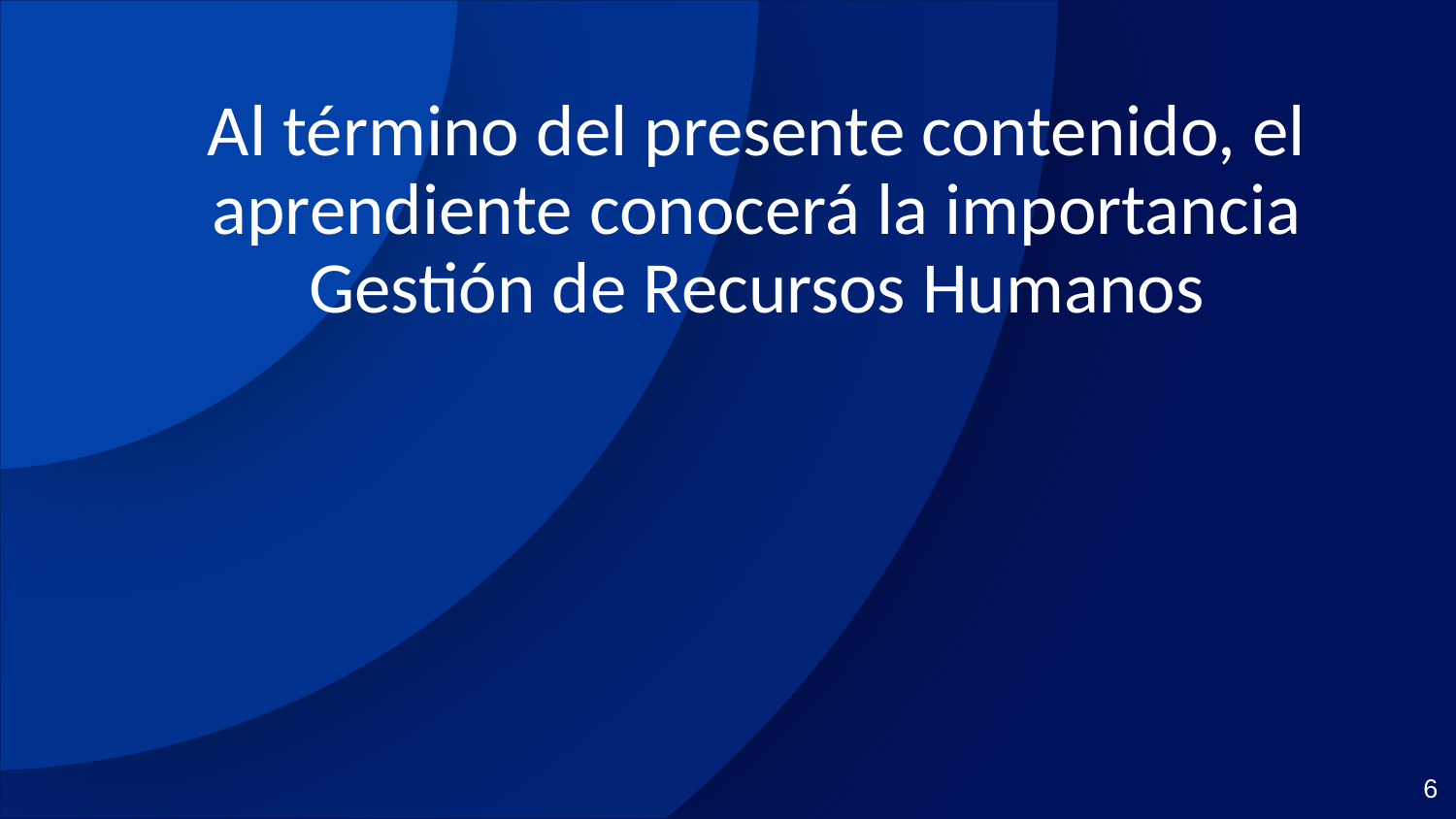

# Al término del presente contenido, el aprendiente conocerá la importancia Gestión de Recursos Humanos
6